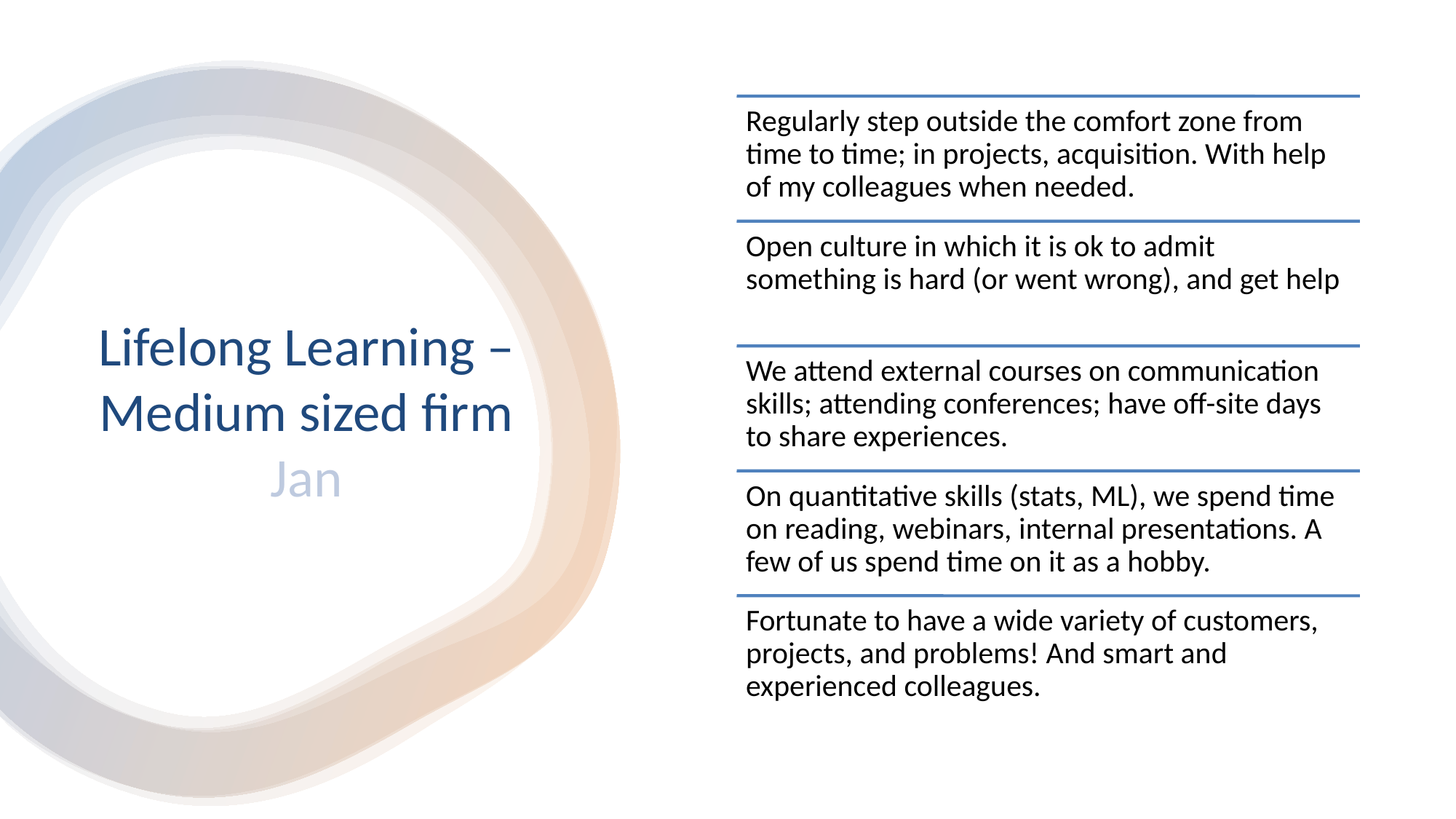

Regularly step outside the comfort zone from time to time; in projects, acquisition. With help of my colleagues when needed.
Open culture in which it is ok to admit something is hard (or went wrong), and get help
We attend external courses on communication skills; attending conferences; have off-site days to share experiences.
On quantitative skills (stats, ML), we spend time on reading, webinars, internal presentations. A few of us spend time on it as a hobby.
Fortunate to have a wide variety of customers, projects, and problems! And smart and experienced colleagues.
# Lifelong Learning – Medium sized firm Jan